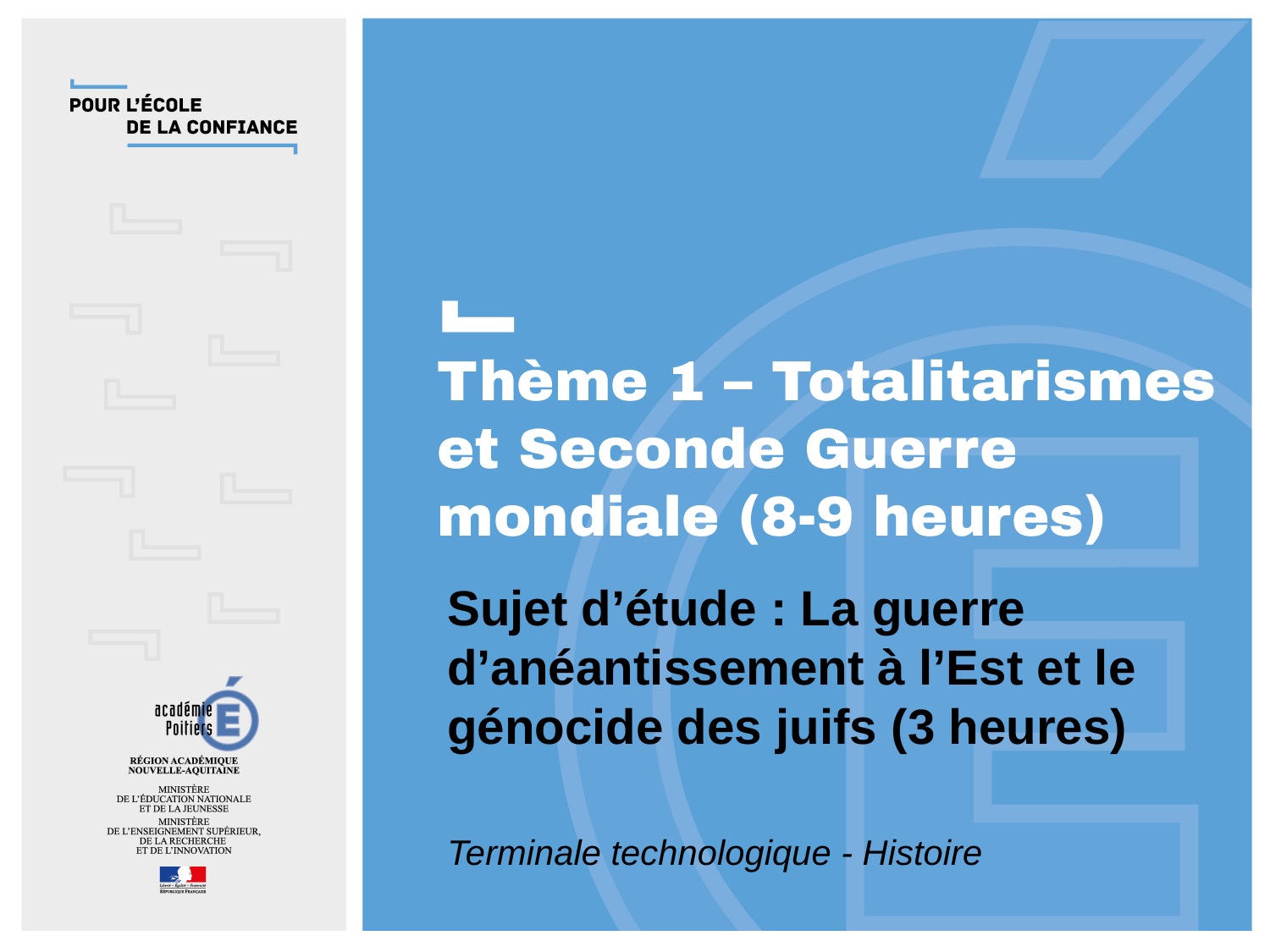

Thème 1 – Totalitarismes et Seconde Guerre mondiale (8-9 heures)
Sujet d’étude : La guerre d’anéantissement à l’Est et le génocide des juifs (3 heures)

Terminale technologique - Histoire